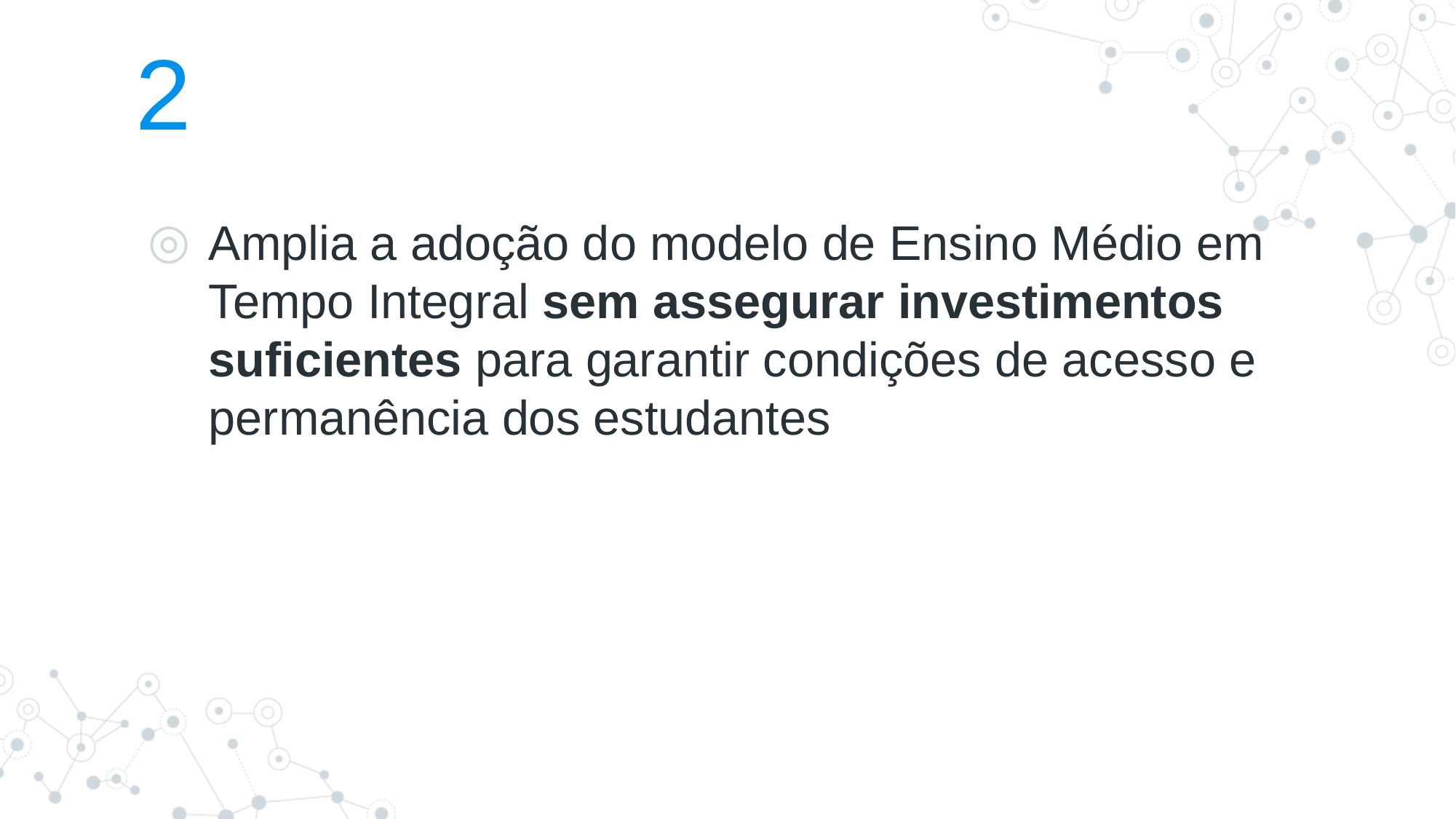

# 2
Amplia a adoção do modelo de Ensino Médio em Tempo Integral sem assegurar investimentos suficientes para garantir condições de acesso e permanência dos estudantes